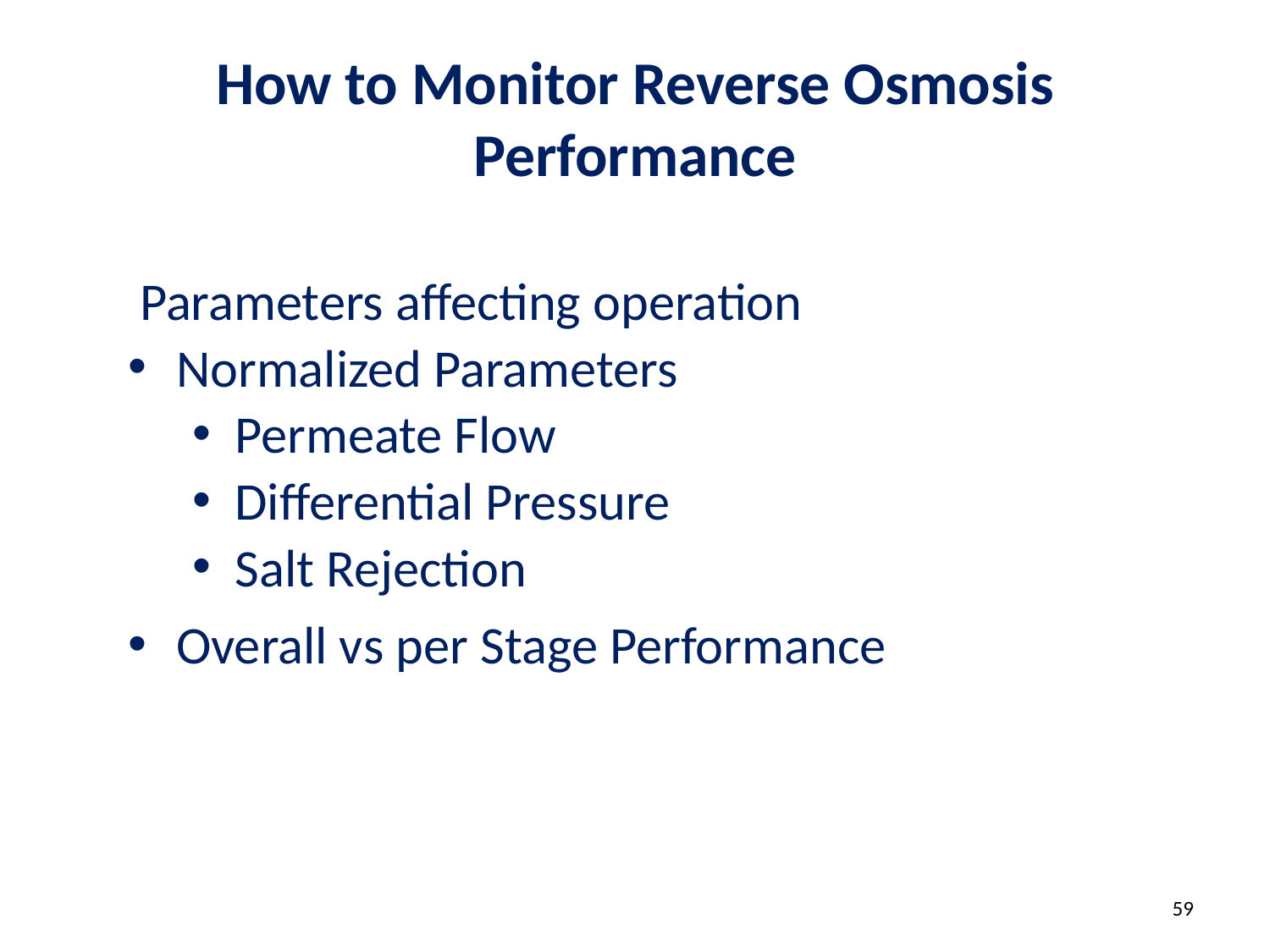

# How to Monitor Reverse Osmosis Performance
Parameters affecting operation
Normalized Parameters
Permeate Flow
Differential Pressure
Salt Rejection
Overall vs per Stage Performance
59